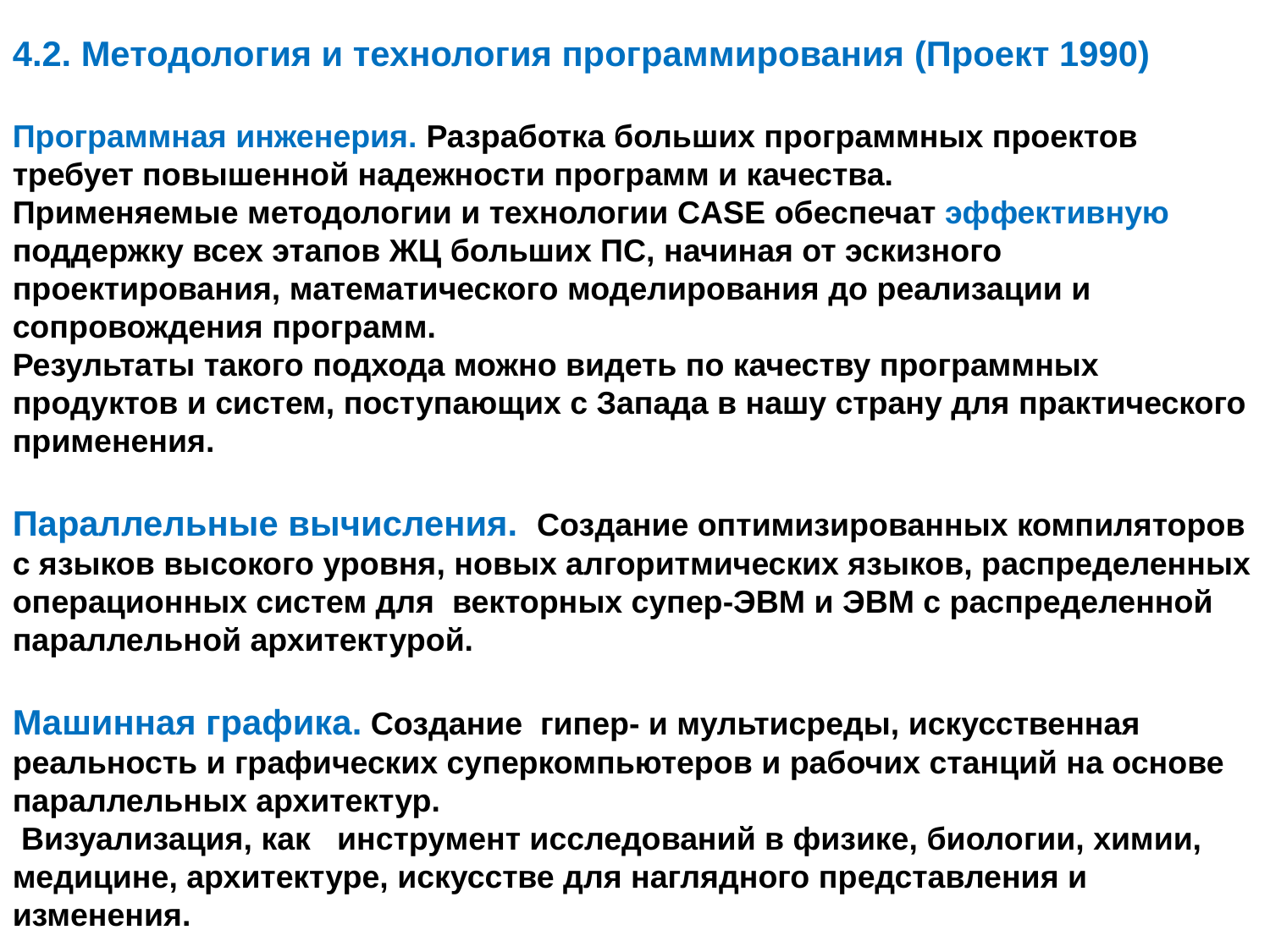

4.2. Методология и технология программирования (Проект 1990)

Программная инженерия. Разработка больших программных проектов требует повышенной надежности программ и качества.
Применяемые методологии и технологии CASE обеспечат эффективную поддержку всех этапов ЖЦ больших ПС, начиная от эскизного проектирования, математического моделирования до реализации и сопровождения программ.
Результаты такого подхода можно видеть по качеству программных продуктов и систем, поступающих с Запада в нашу страну для практического применения.

Параллельные вычисления.  Создание оптимизированных компиляторов с языков высокого уровня, новых алгоритмических языков, распределенных операционных систем для  векторных супер-ЭВМ и ЭВМ с распределенной параллельной архитектурой.

Машинная графика. Создание  гипер- и мультисреды, искусственная реальность и графических суперкомпьютеров и рабочих станций на основе параллельных архитектур.
 Визуализация, как   инструмент исследований в физике, биологии, химии, медицине, архитектуре, искусстве для наглядного представления и изменения.